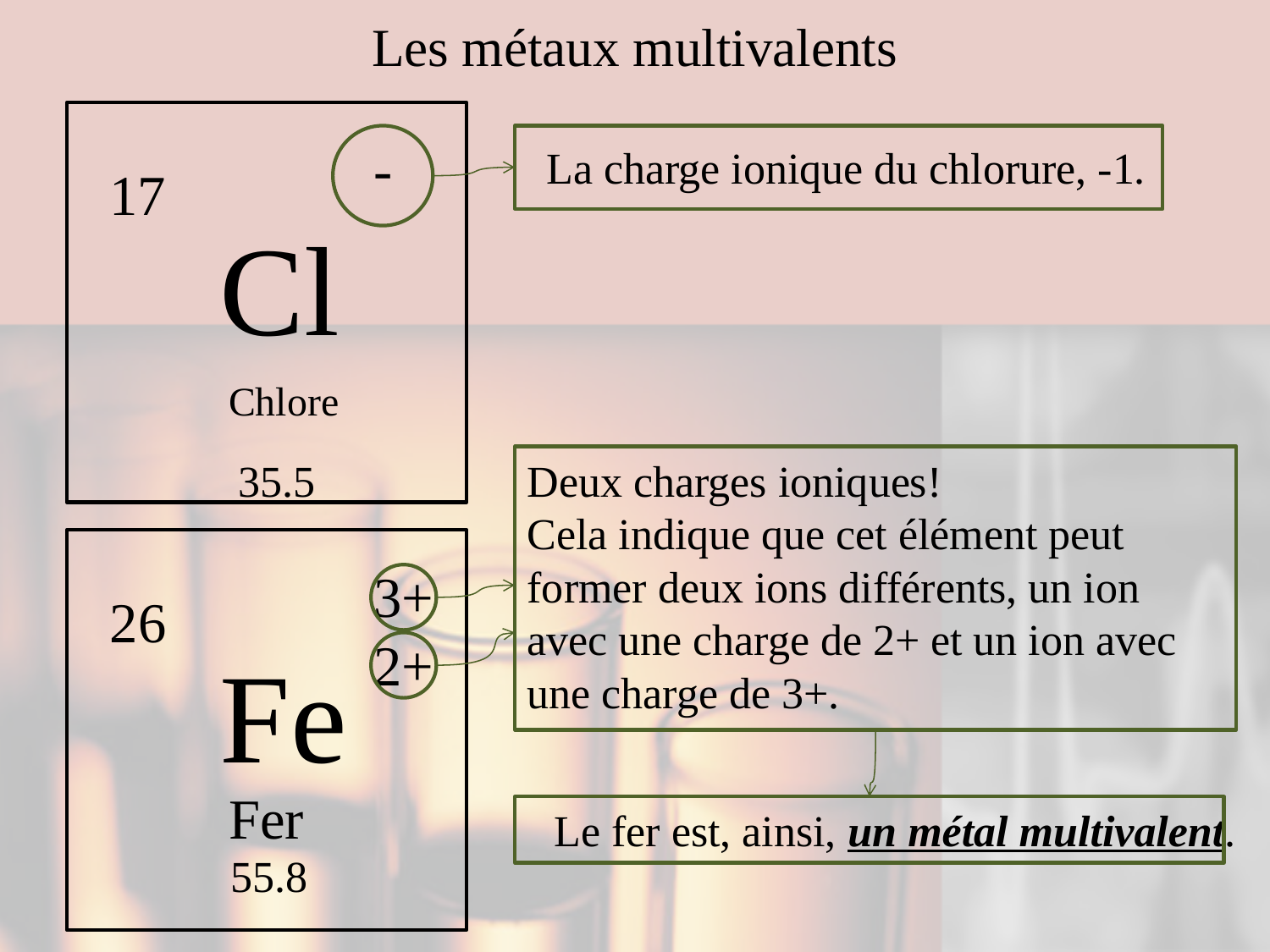

# Les métaux multivalents

-
La charge ionique du chlorure, -1.
17
Cl
Chlore
35.5

Deux charges ioniques!
Cela indique que cet élément peut former deux ions différents, un ion avec une charge de 2+ et un ion avec une charge de 3+.

3+
2+

26
Fe

Fer

Le fer est, ainsi, un métal multivalent.
55.8